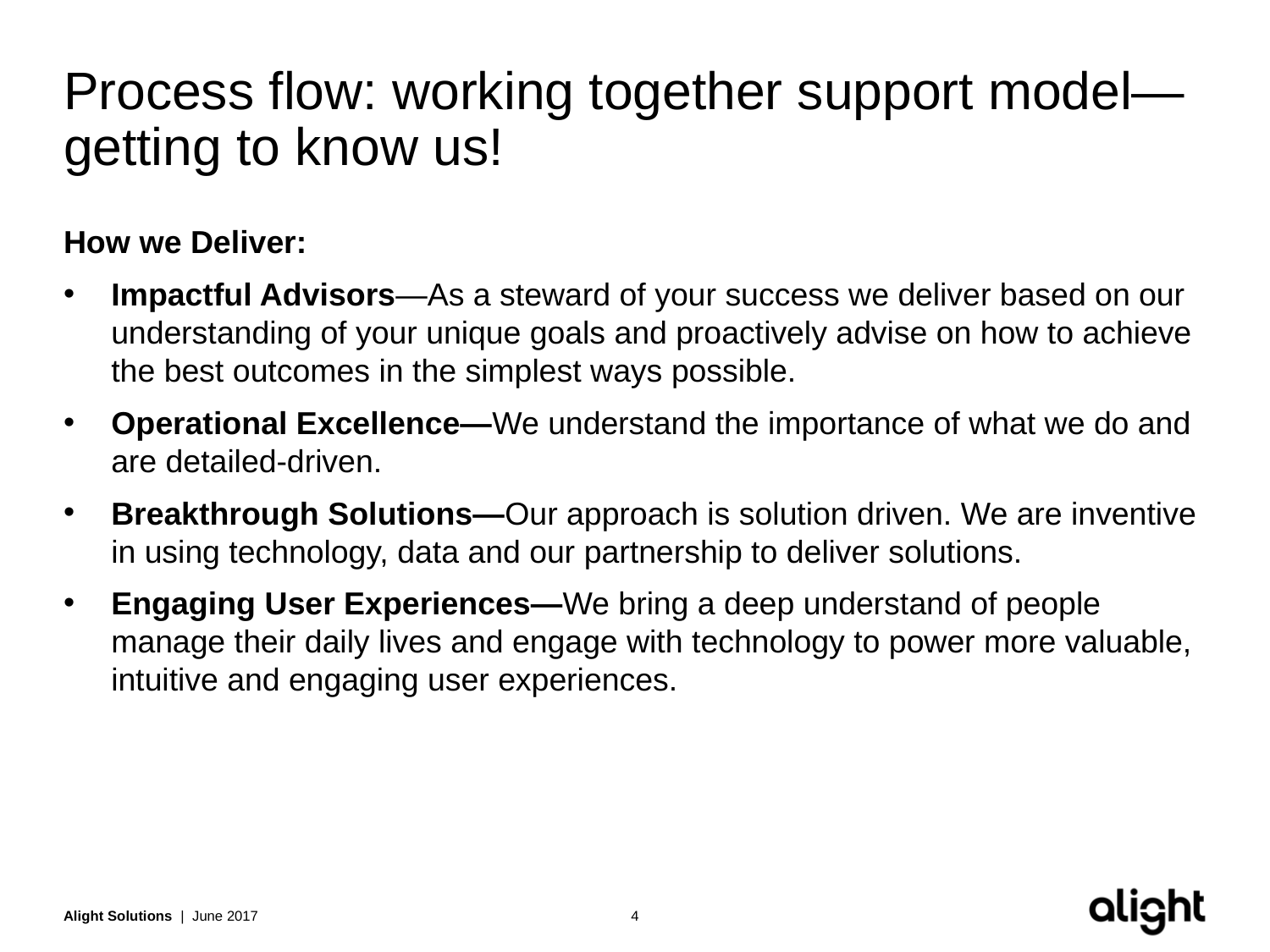

# Process flow: working together support model—getting to know us!
How we Deliver:
Impactful Advisors—As a steward of your success we deliver based on our understanding of your unique goals and proactively advise on how to achieve the best outcomes in the simplest ways possible.
Operational Excellence—We understand the importance of what we do and are detailed-driven.
Breakthrough Solutions—Our approach is solution driven. We are inventive in using technology, data and our partnership to deliver solutions.
Engaging User Experiences—We bring a deep understand of people manage their daily lives and engage with technology to power more valuable, intuitive and engaging user experiences.